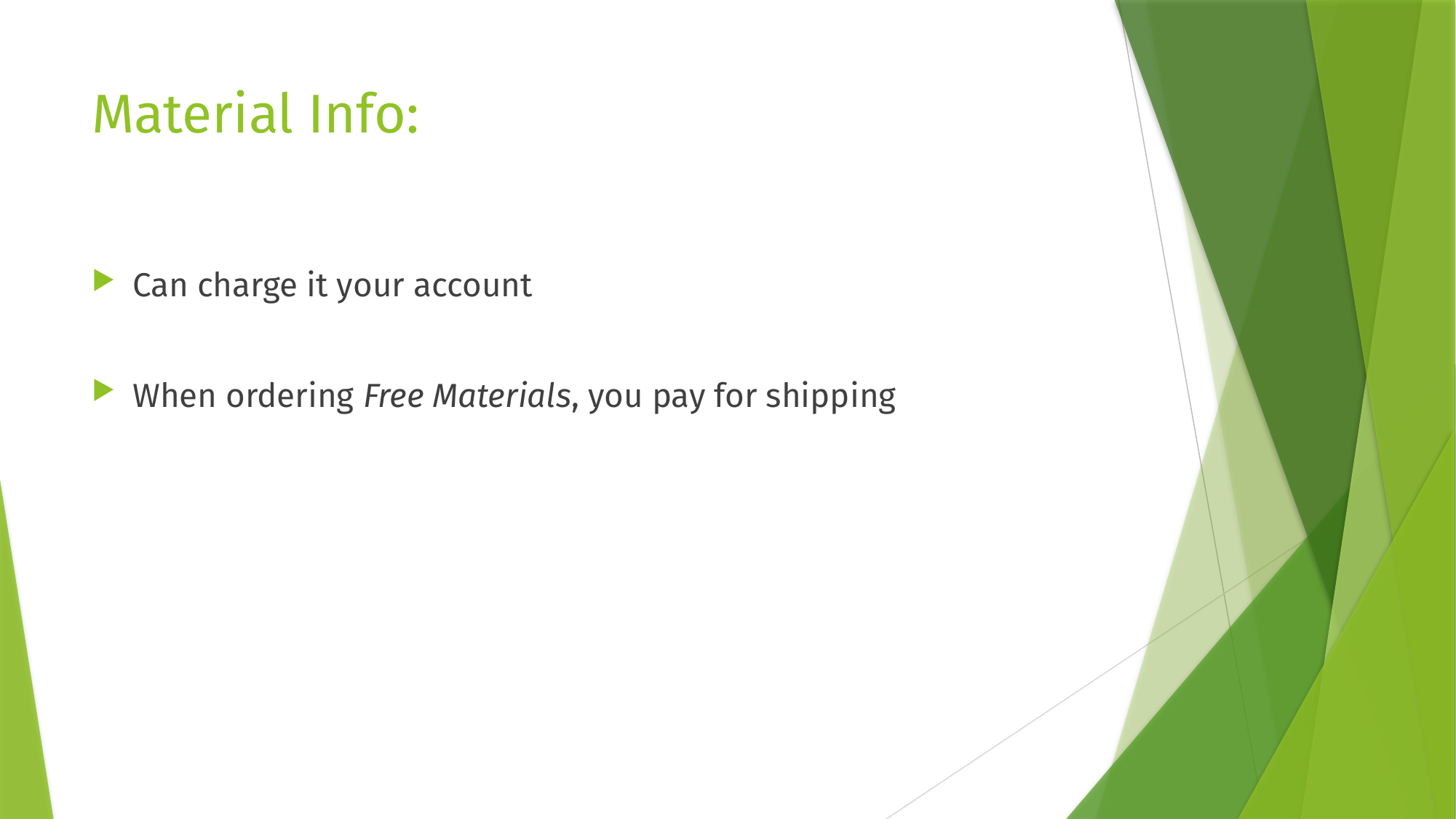

# Material Info:
Can charge it your account

When ordering Free Materials, you pay for shipping